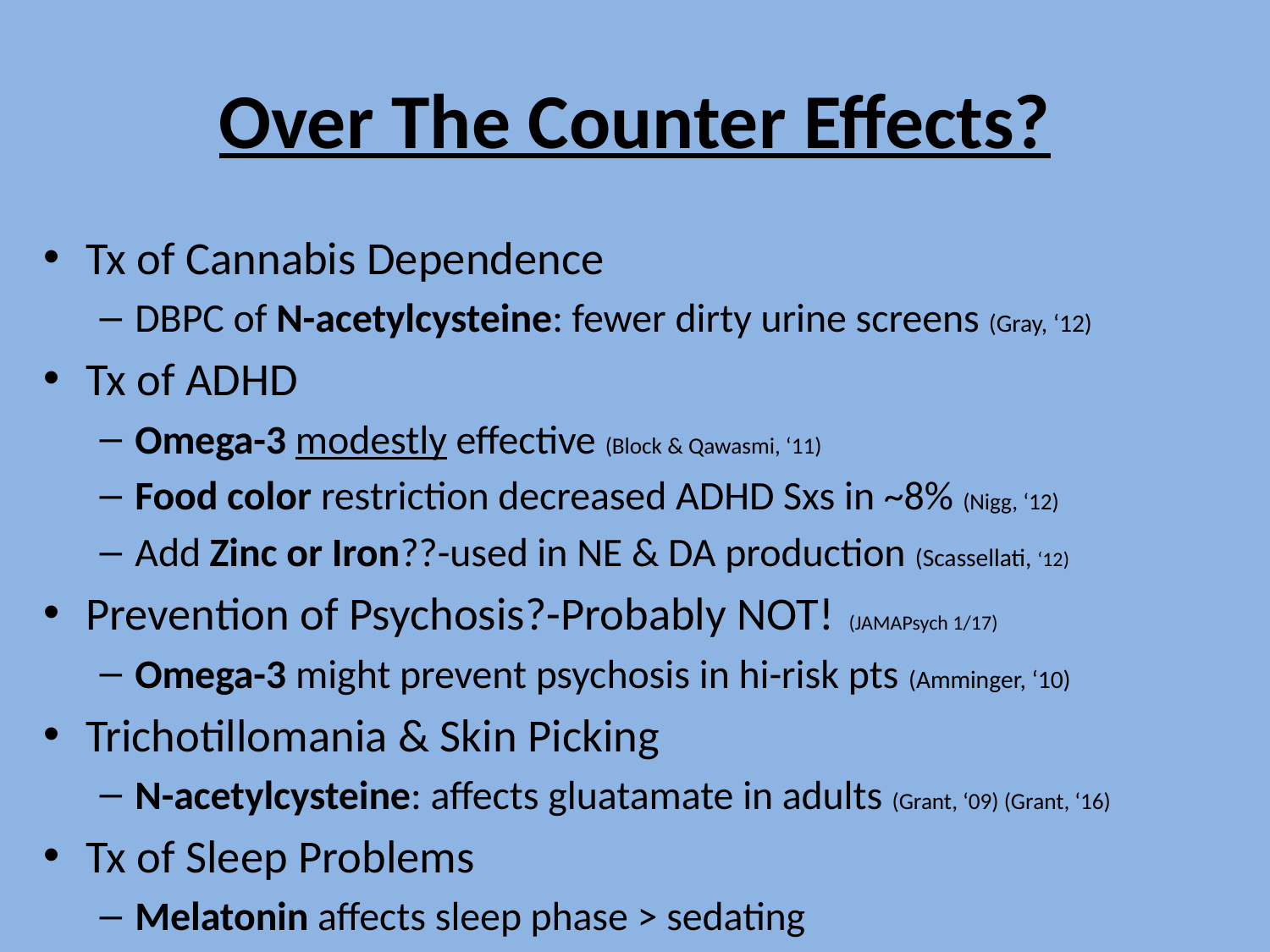

# Over The Counter Effects?
Tx of Cannabis Dependence
DBPC of N-acetylcysteine: fewer dirty urine screens (Gray, ‘12)
Tx of ADHD
Omega-3 modestly effective (Block & Qawasmi, ‘11)
Food color restriction decreased ADHD Sxs in ~8% (Nigg, ‘12)
Add Zinc or Iron??-used in NE & DA production (Scassellati, ‘12)
Prevention of Psychosis?-Probably NOT!   (JAMAPsych 1/17)
Omega-3 might prevent psychosis in hi-risk pts (Amminger, ‘10)
Trichotillomania & Skin Picking
N-acetylcysteine: affects gluatamate in adults (Grant, ‘09) (Grant, ‘16)
Tx of Sleep Problems
Melatonin affects sleep phase > sedating